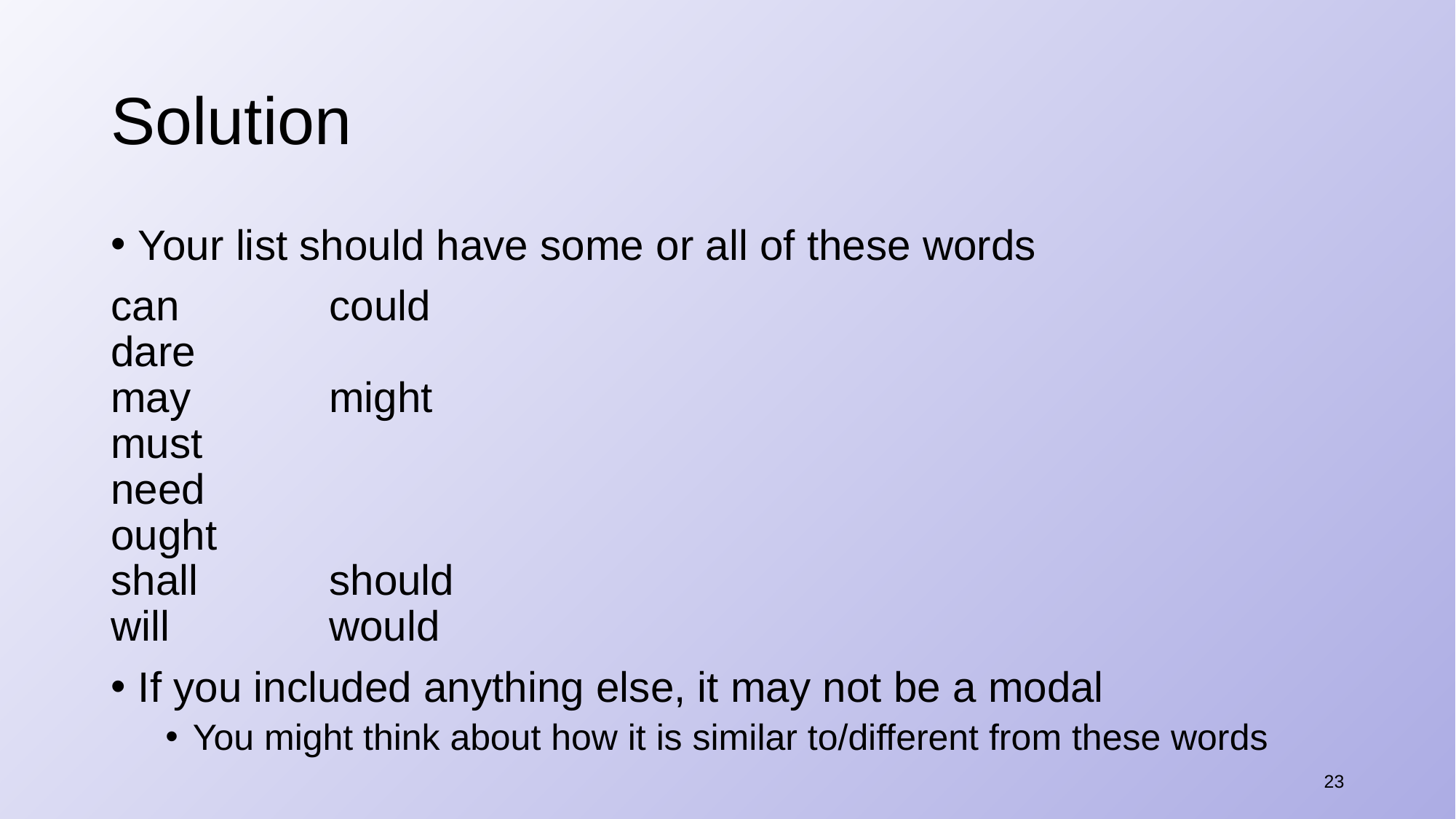

# Solution
Your list should have some or all of these words
can		could
dare
may		might
must
need
ought
shall		should
will		would
If you included anything else, it may not be a modal
You might think about how it is similar to/different from these words
23